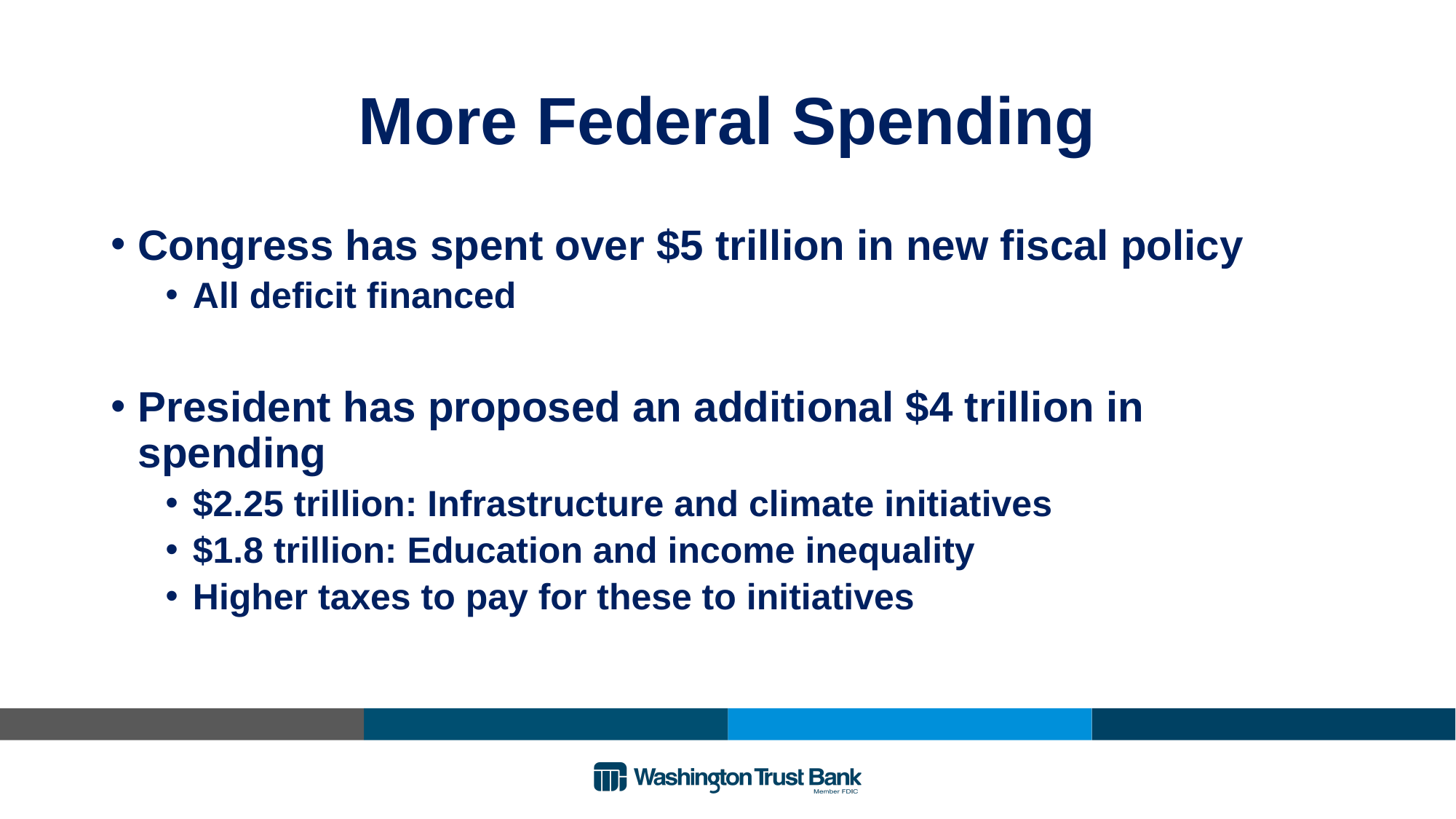

# More Federal Spending
Congress has spent over $5 trillion in new fiscal policy
All deficit financed

President has proposed an additional $4 trillion in spending
$2.25 trillion: Infrastructure and climate initiatives
$1.8 trillion: Education and income inequality
Higher taxes to pay for these to initiatives